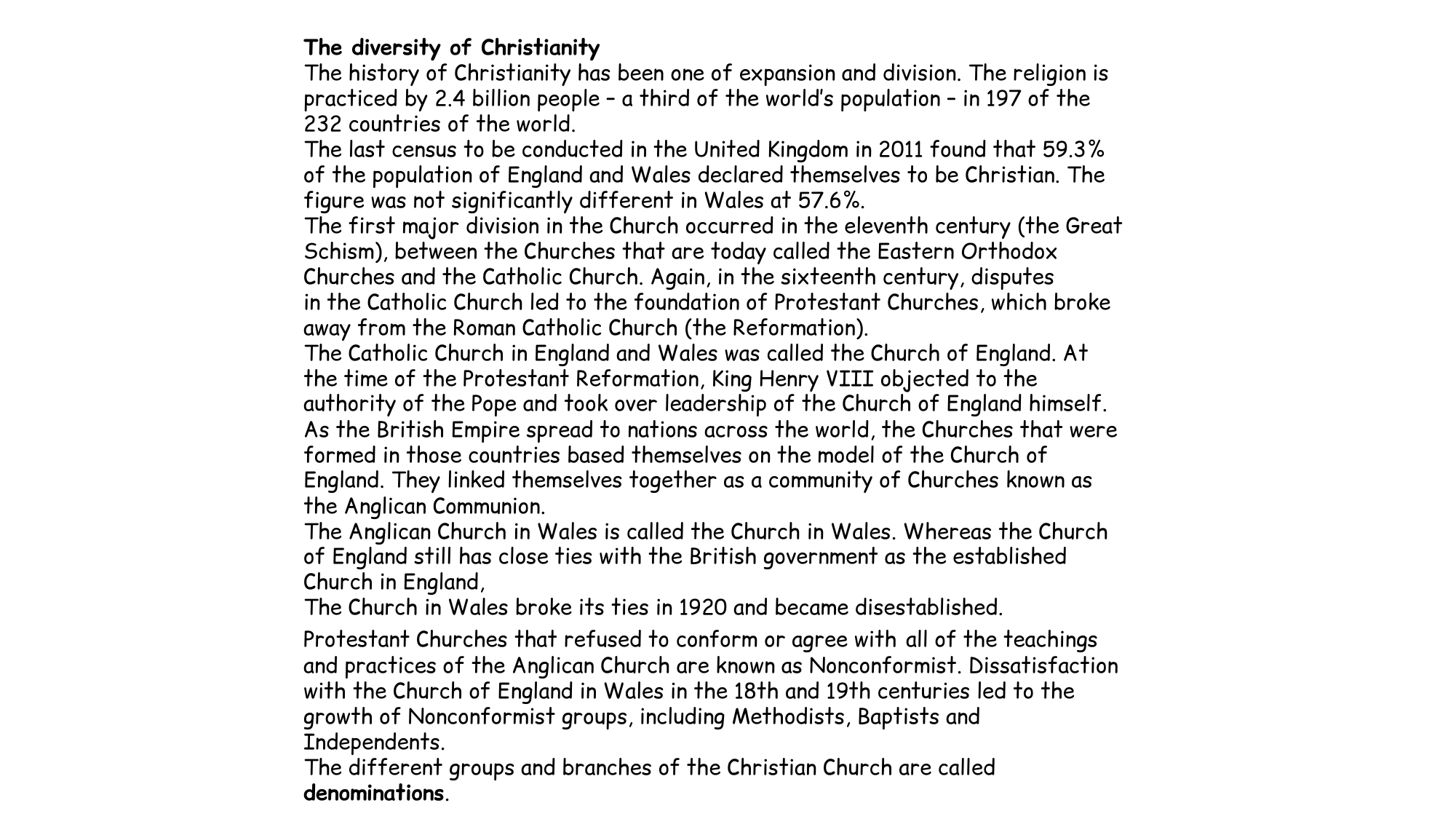

The diversity of Christianity
The history of Christianity has been one of expansion and division. The religion is practiced by 2.4 billion people – a third of the world’s population – in 197 of the 232 countries of the world.
The last census to be conducted in the United Kingdom in 2011 found that 59.3% of the population of England and Wales declared themselves to be Christian. The figure was not significantly different in Wales at 57.6%.
The first major division in the Church occurred in the eleventh century (the Great Schism), between the Churches that are today called the Eastern Orthodox Churches and the Catholic Church. Again, in the sixteenth century, disputes
in the Catholic Church led to the foundation of Protestant Churches, which broke away from the Roman Catholic Church (the Reformation).
The Catholic Church in England and Wales was called the Church of England. At the time of the Protestant Reformation, King Henry VIII objected to the authority of the Pope and took over leadership of the Church of England himself.
As the British Empire spread to nations across the world, the Churches that were formed in those countries based themselves on the model of the Church of England. They linked themselves together as a community of Churches known as the Anglican Communion.
The Anglican Church in Wales is called the Church in Wales. Whereas the Church of England still has close ties with the British government as the established Church in England,
The Church in Wales broke its ties in 1920 and became disestablished.
Protestant Churches that refused to conform or agree with all of the teachings and practices of the Anglican Church are known as Nonconformist. Dissatisfaction with the Church of England in Wales in the 18th and 19th centuries led to the growth of Nonconformist groups, including Methodists, Baptists and Independents.
The different groups and branches of the Christian Church are called denominations.